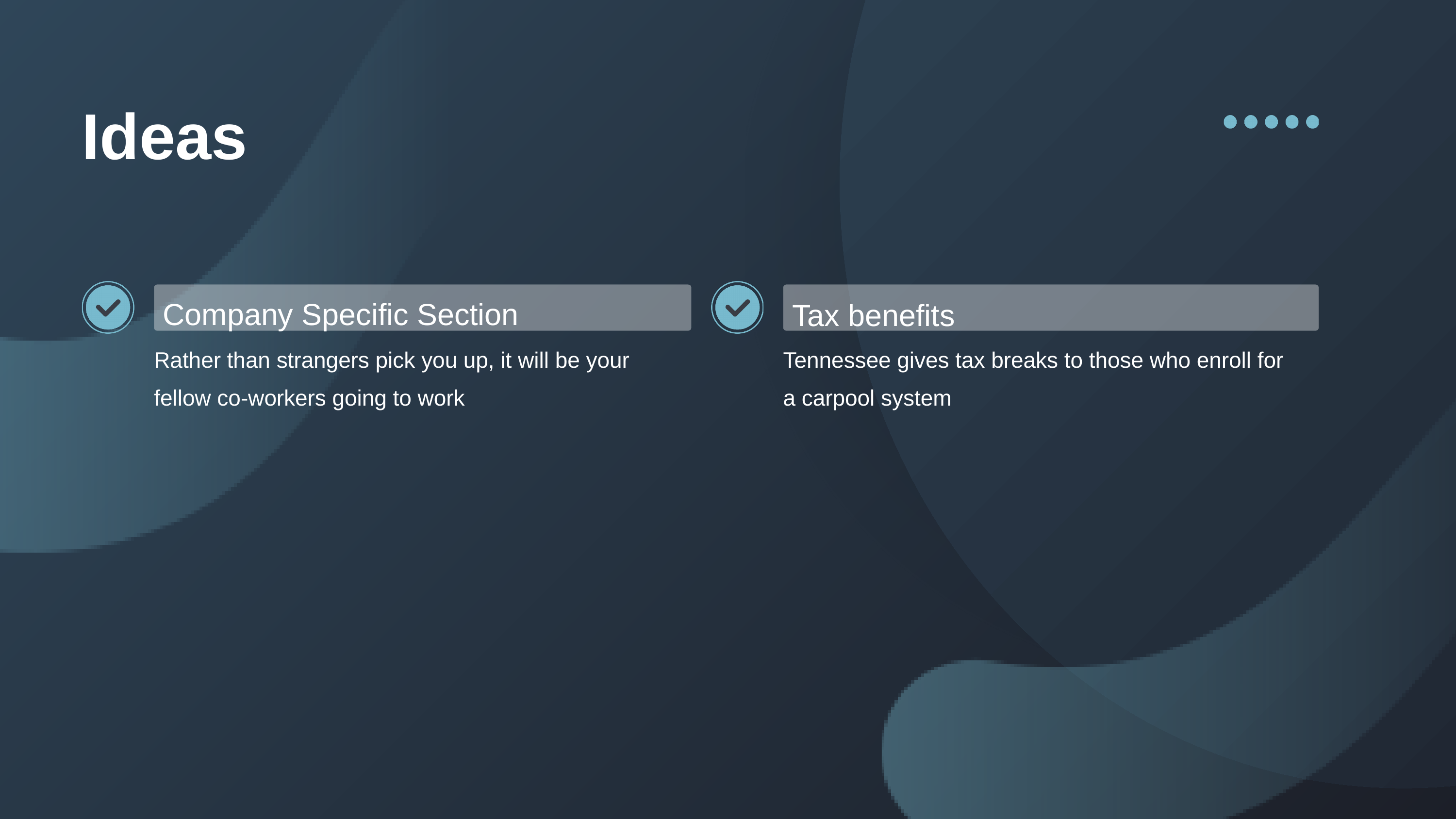

Ideas

Company Specific Section
Tax benefits

Rather than strangers pick you up, it will be your fellow co-workers going to work
Tennessee gives tax breaks to those who enroll for a carpool system